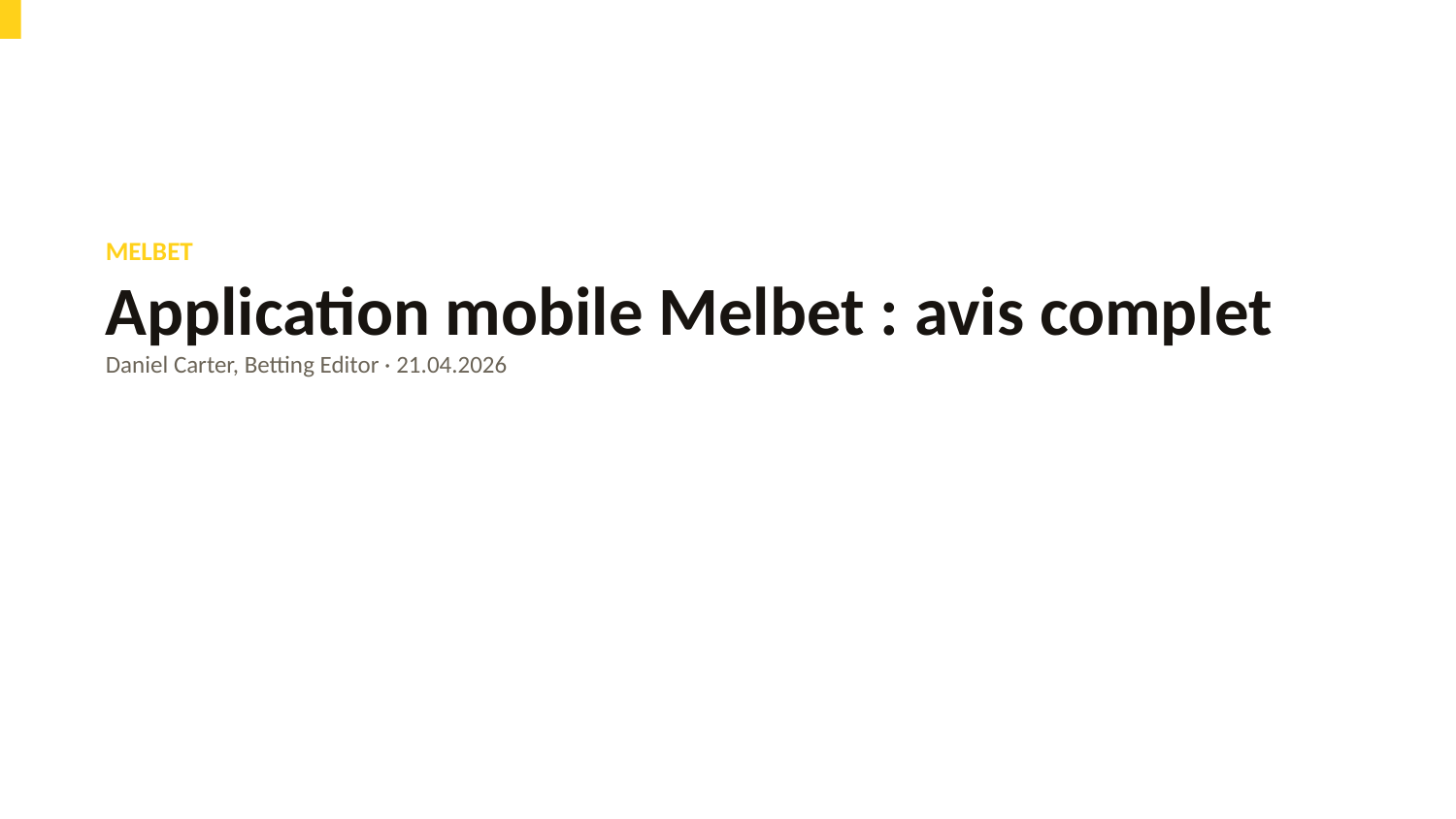

MELBET
Application mobile Melbet : avis complet
Daniel Carter, Betting Editor · 21.04.2026